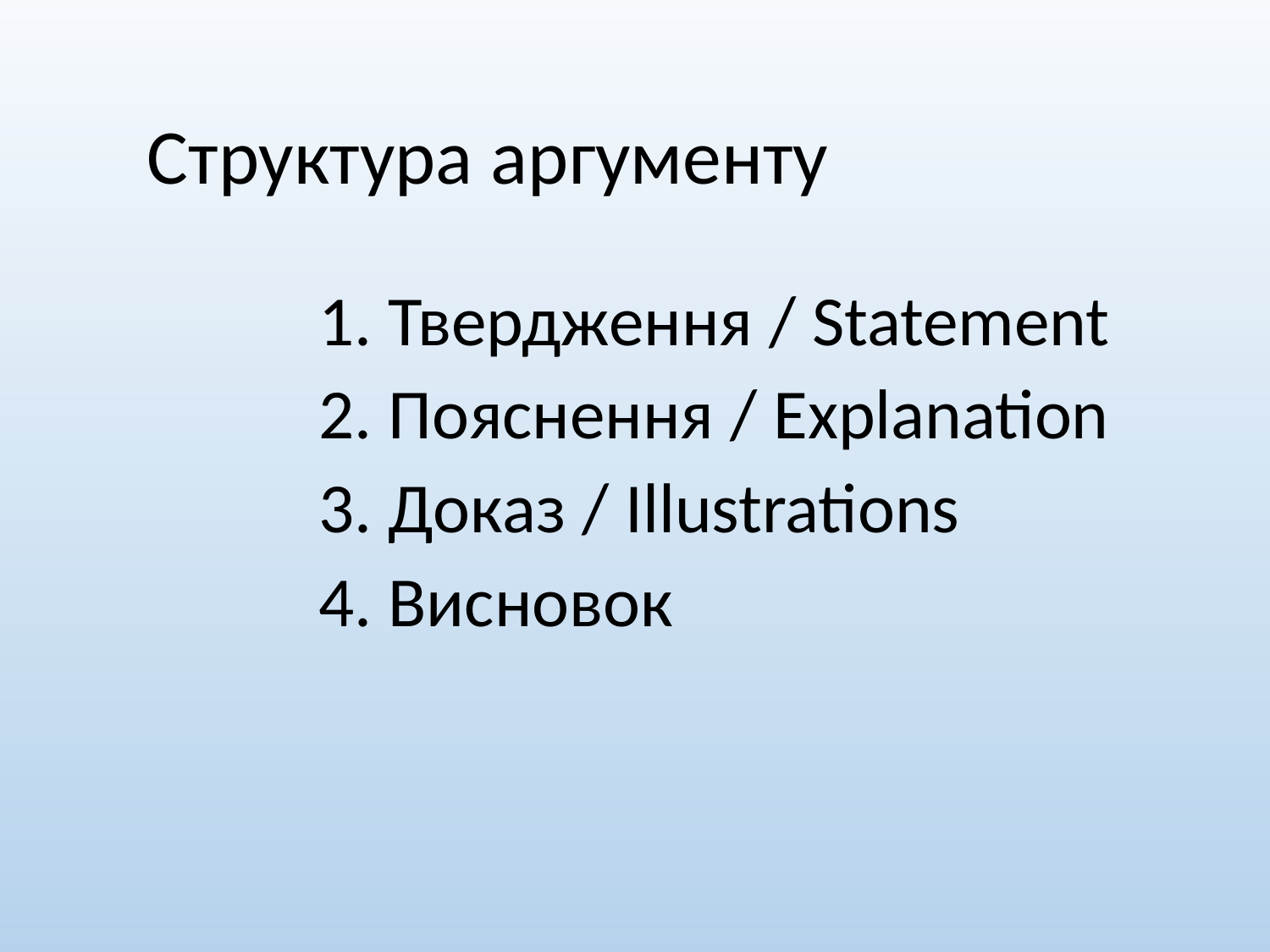

# Структура аргументу
1. Твердження / Statement
2. Пояснення / Explanation
3. Доказ / Illustrations
4. Висновок